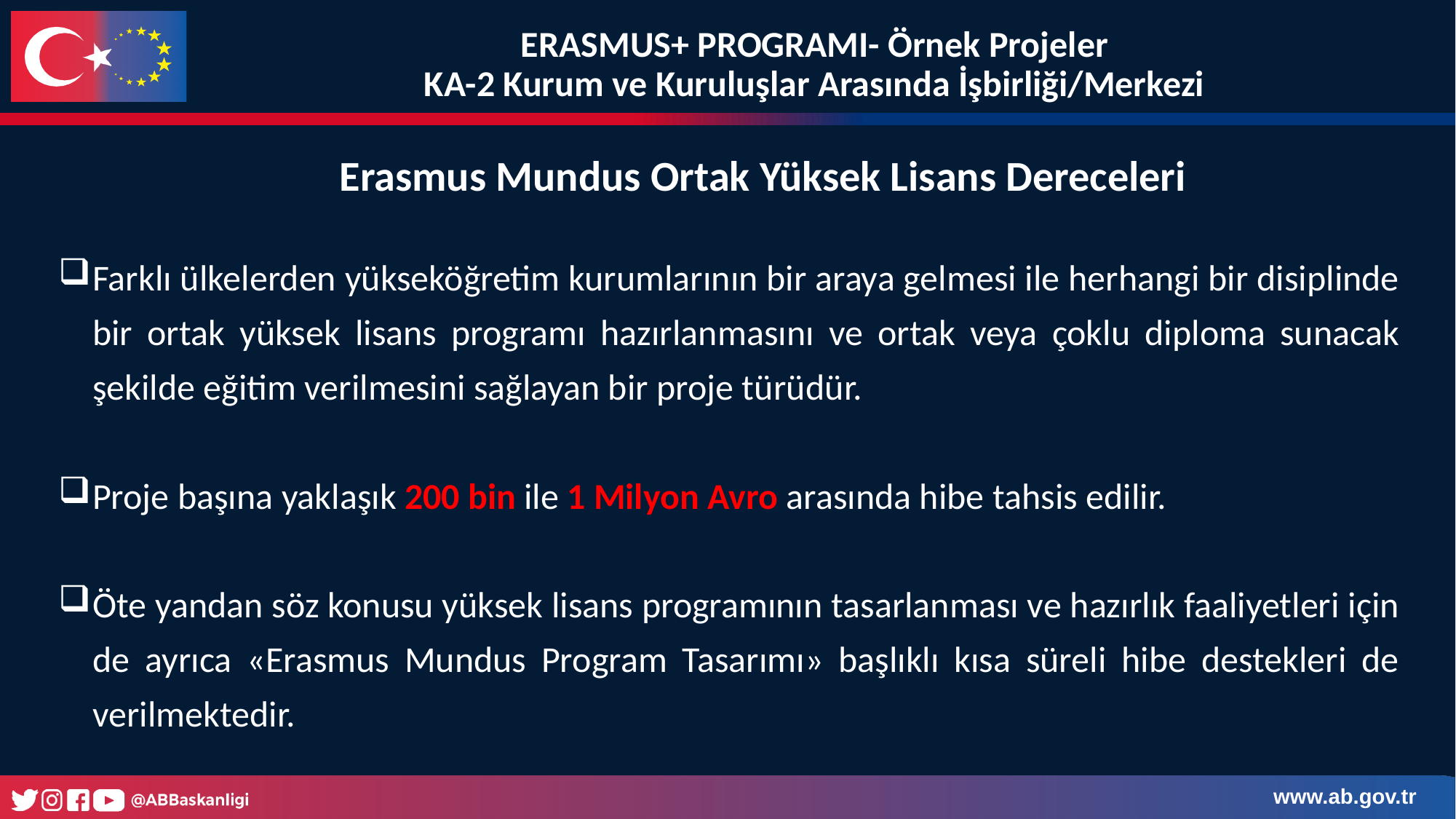

ERASMUS+ PROGRAMI- Örnek Projeler
KA-2 Kurum ve Kuruluşlar Arasında İşbirliği/Merkezi
Erasmus Mundus Ortak Yüksek Lisans Dereceleri
Farklı ülkelerden yükseköğretim kurumlarının bir araya gelmesi ile herhangi bir disiplinde bir ortak yüksek lisans programı hazırlanmasını ve ortak veya çoklu diploma sunacak şekilde eğitim verilmesini sağlayan bir proje türüdür.

Proje başına yaklaşık 200 bin ile 1 Milyon Avro arasında hibe tahsis edilir.

Öte yandan söz konusu yüksek lisans programının tasarlanması ve hazırlık faaliyetleri için de ayrıca «Erasmus Mundus Program Tasarımı» başlıklı kısa süreli hibe destekleri de verilmektedir.